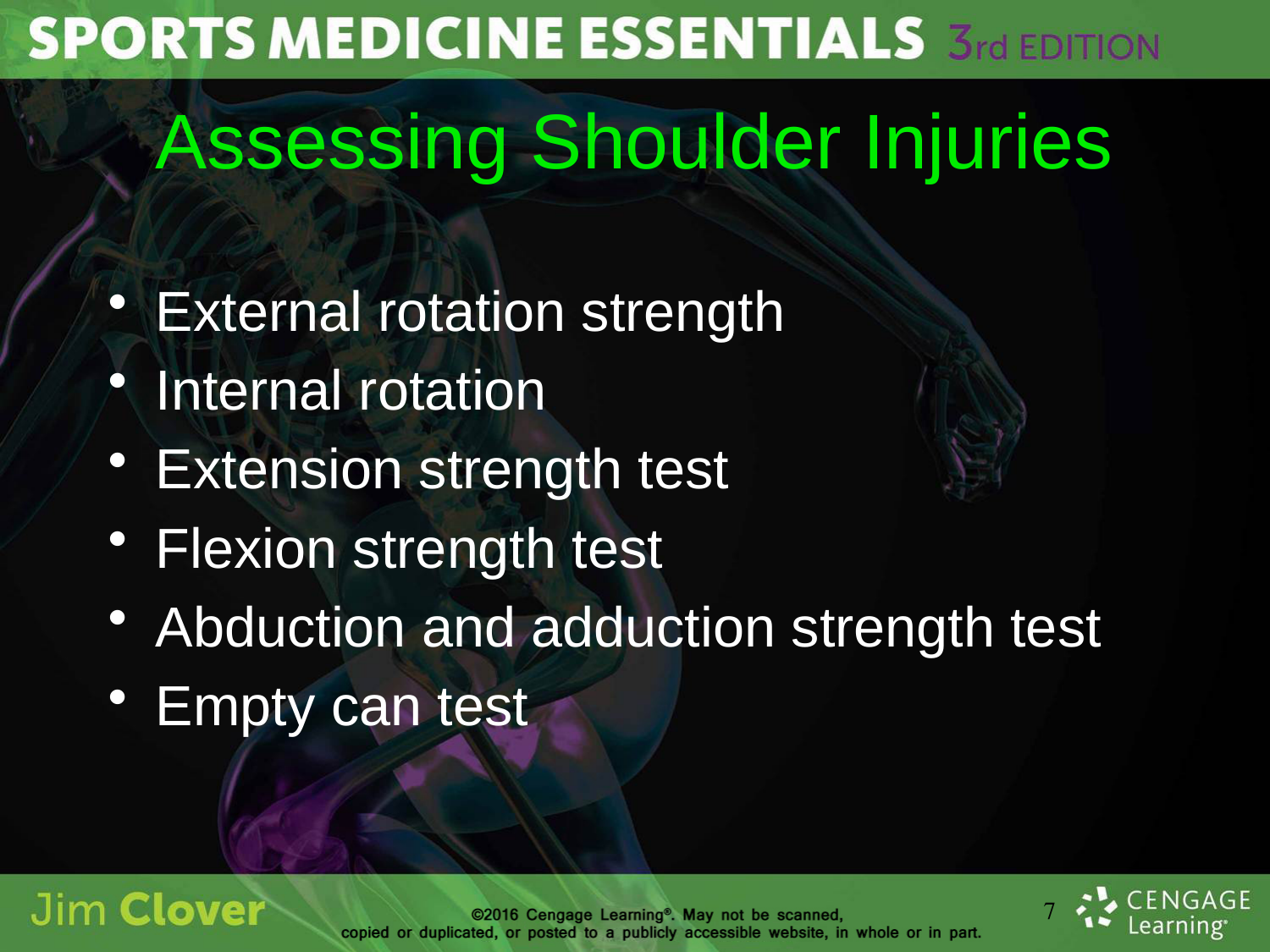

# Assessing Shoulder Injuries
External rotation strength
Internal rotation
Extension strength test
Flexion strength test
Abduction and adduction strength test
Empty can test
7